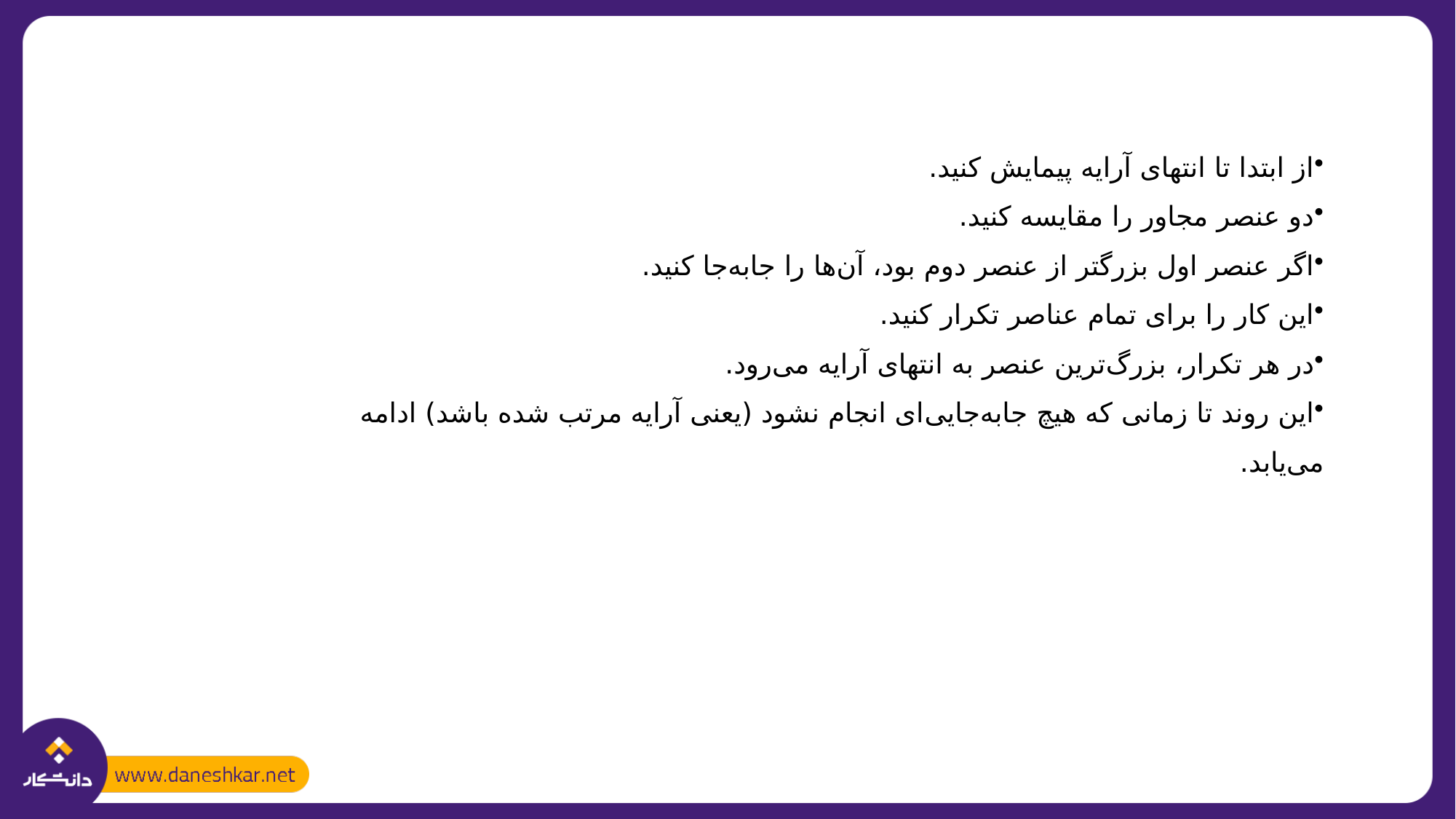

از ابتدا تا انتهای آرایه پیمایش کنید.
دو عنصر مجاور را مقایسه کنید.
اگر عنصر اول بزرگتر از عنصر دوم بود، آن‌ها را جابه‌جا کنید.
این کار را برای تمام عناصر تکرار کنید.
در هر تکرار، بزرگ‌ترین عنصر به انتهای آرایه می‌رود.
این روند تا زمانی که هیچ جابه‌جایی‌ای انجام نشود (یعنی آرایه مرتب شده باشد) ادامه می‌یابد.